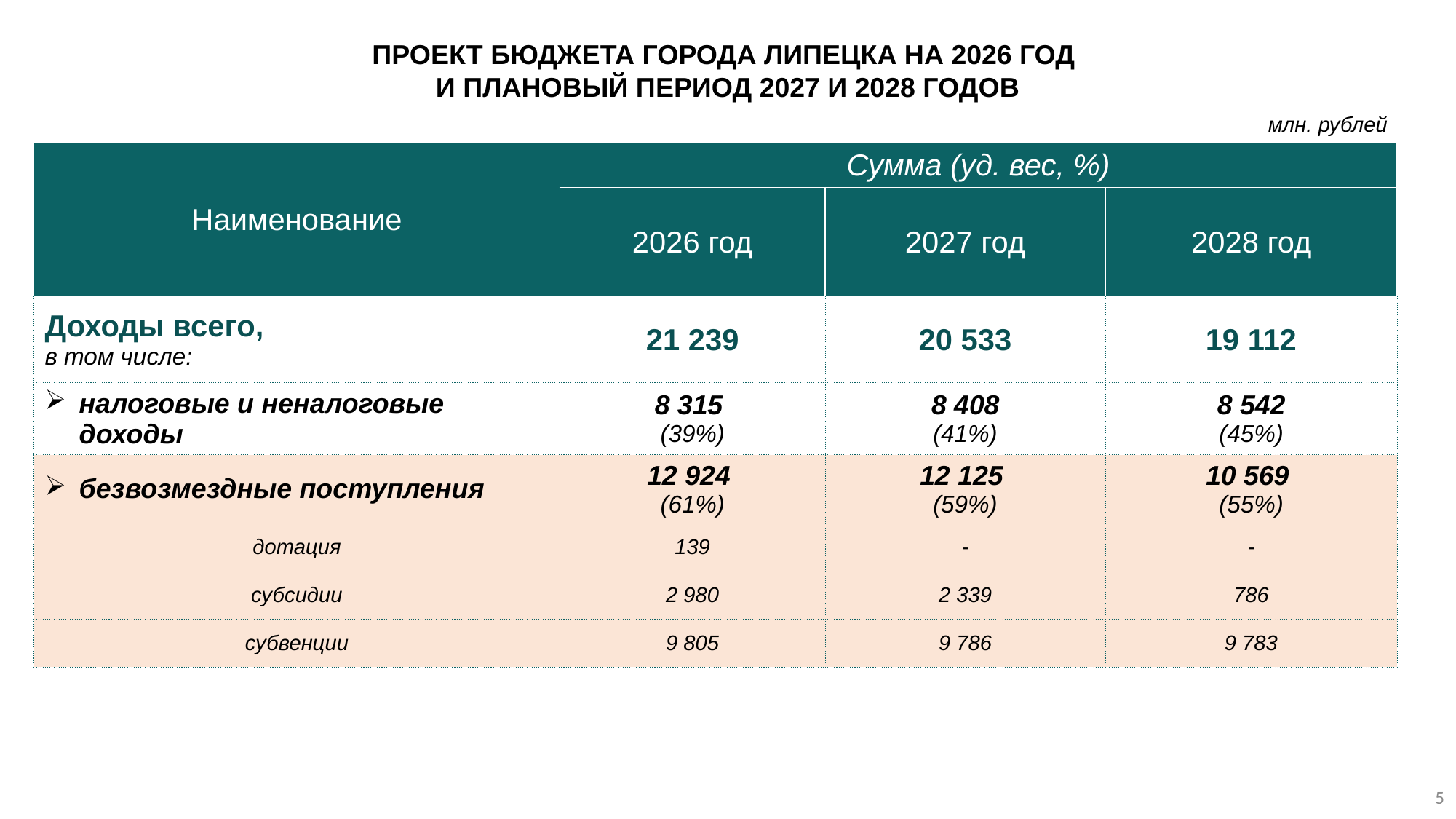

ПРОЕКТ БЮДЖЕТА ГОРОДА ЛИПЕЦКА НА 2026 ГОД
И ПЛАНОВЫЙ ПЕРИОД 2027 И 2028 ГОДОВ
млн. рублей
| Наименование | Сумма (уд. вес, %) |  |  |
| --- | --- | --- | --- |
|  | 2026 год | 2027 год | 2028 год |
| Доходы всего, в том числе: | 21 239 | 20 533 | 19 112 |
| налоговые и неналоговые доходы | 8 315 (39%) | 8 408 (41%) | 8 542 (45%) |
| безвозмездные поступления | 12 924 (61%) | 12 125 (59%) | 10 569 (55%) |
| дотация | 139 | - | - |
| субсидии | 2 980 | 2 339 | 786 |
| субвенции | 9 805 | 9 786 | 9 783 |
5